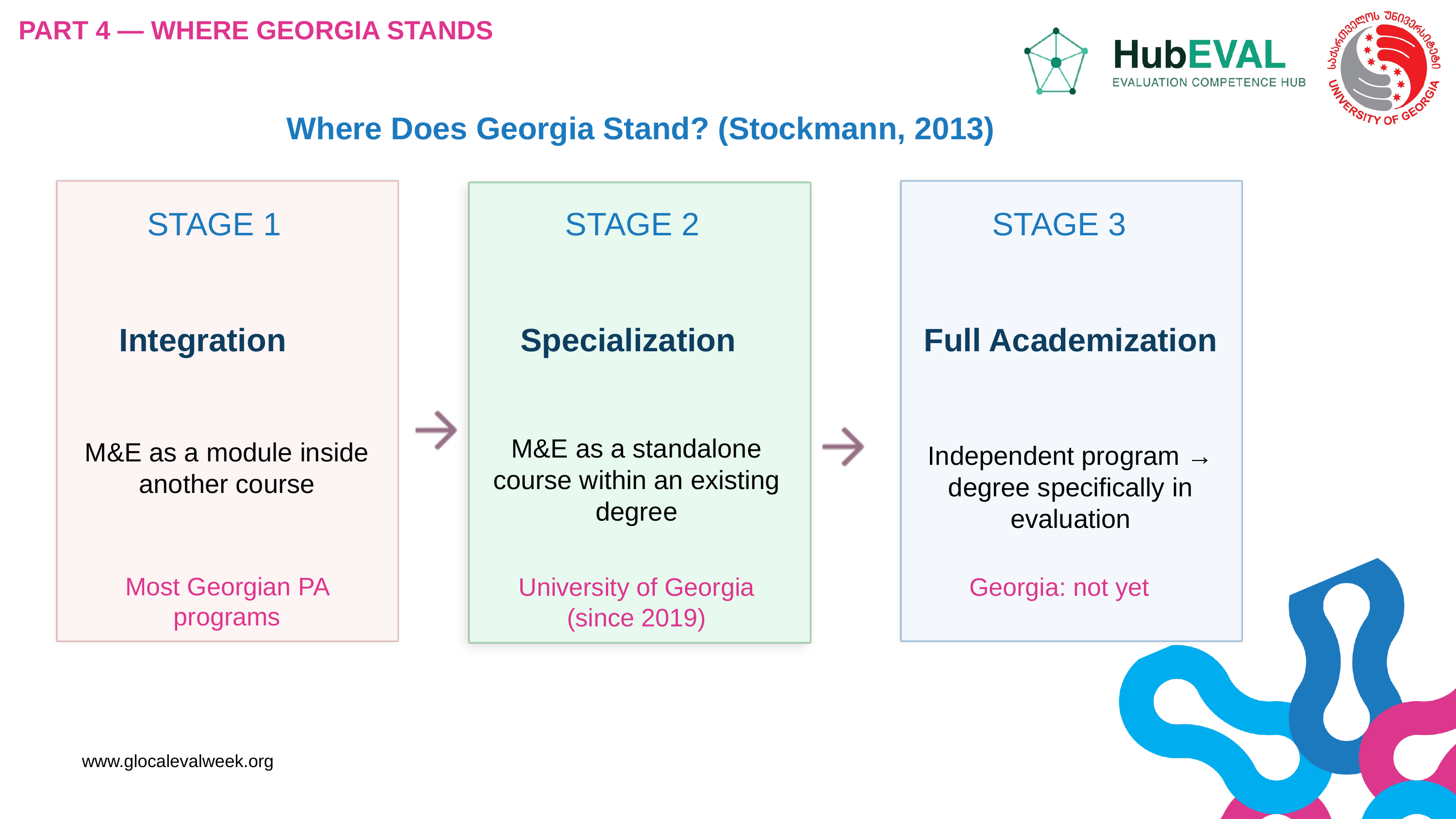

PART 4 — WHERE GEORGIA STANDS

Where Does Georgia Stand? (Stockmann, 2013)

STAGE 1
STAGE 2
STAGE 3
Integration
Specialization
Full Academization

M&E as a standalone course within an existing degree
M&E as a module inside another course
Independent program → degree specifically in evaluation
Most Georgian PA programs
University of Georgia (since 2019)
Georgia: not yet

www.glocalevalweek.org